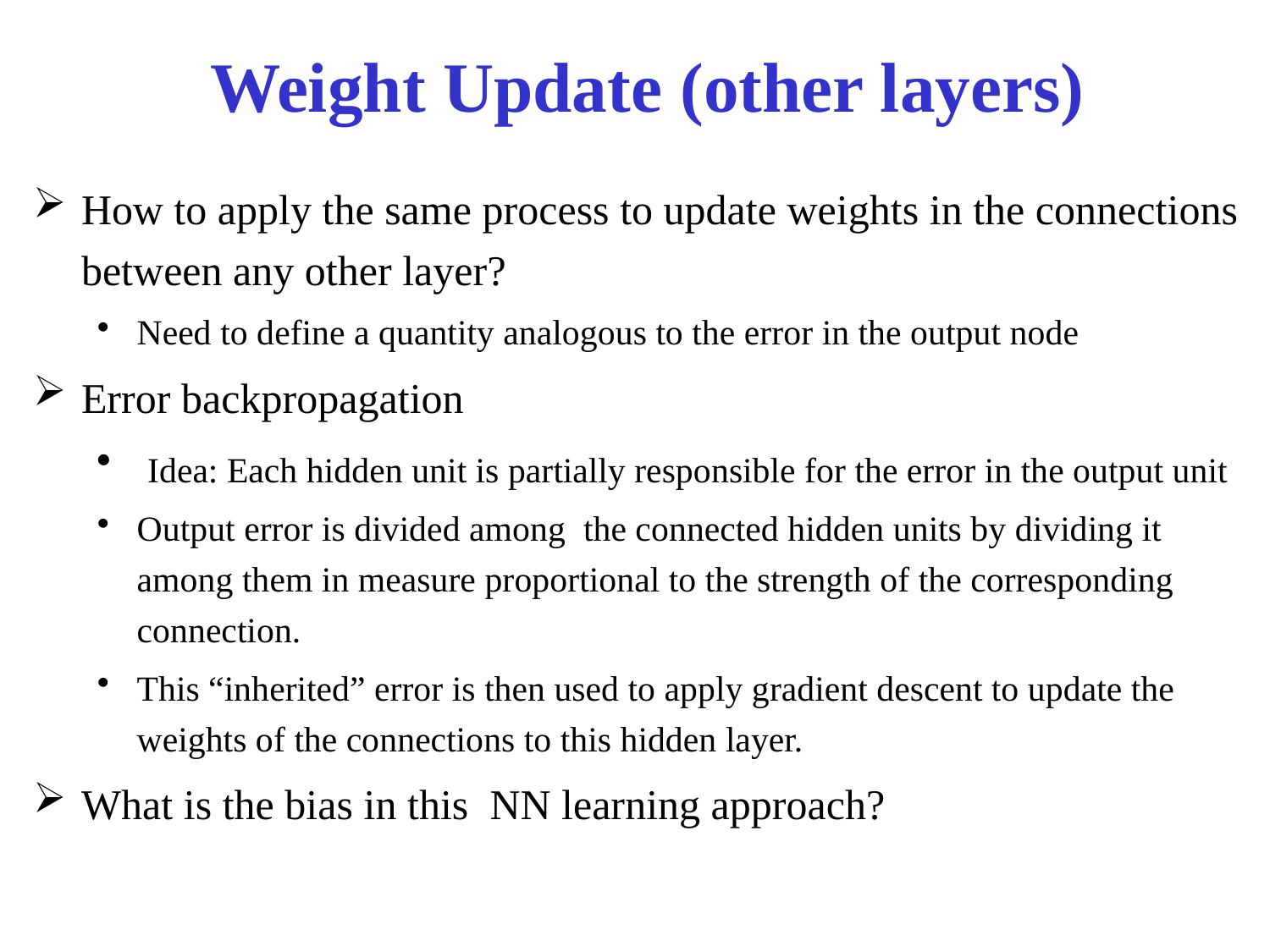

# Weight Update (other layers)
How to apply the same process to update weights in the connections between any other layer?
Need to define a quantity analogous to the error in the output node
Error backpropagation
 Idea: Each hidden unit is partially responsible for the error in the output unit
Output error is divided among  the connected hidden units by dividing it among them in measure proportional to the strength of the corresponding connection.
This “inherited” error is then used to apply gradient descent to update the weights of the connections to this hidden layer.
What is the bias in this  NN learning approach?